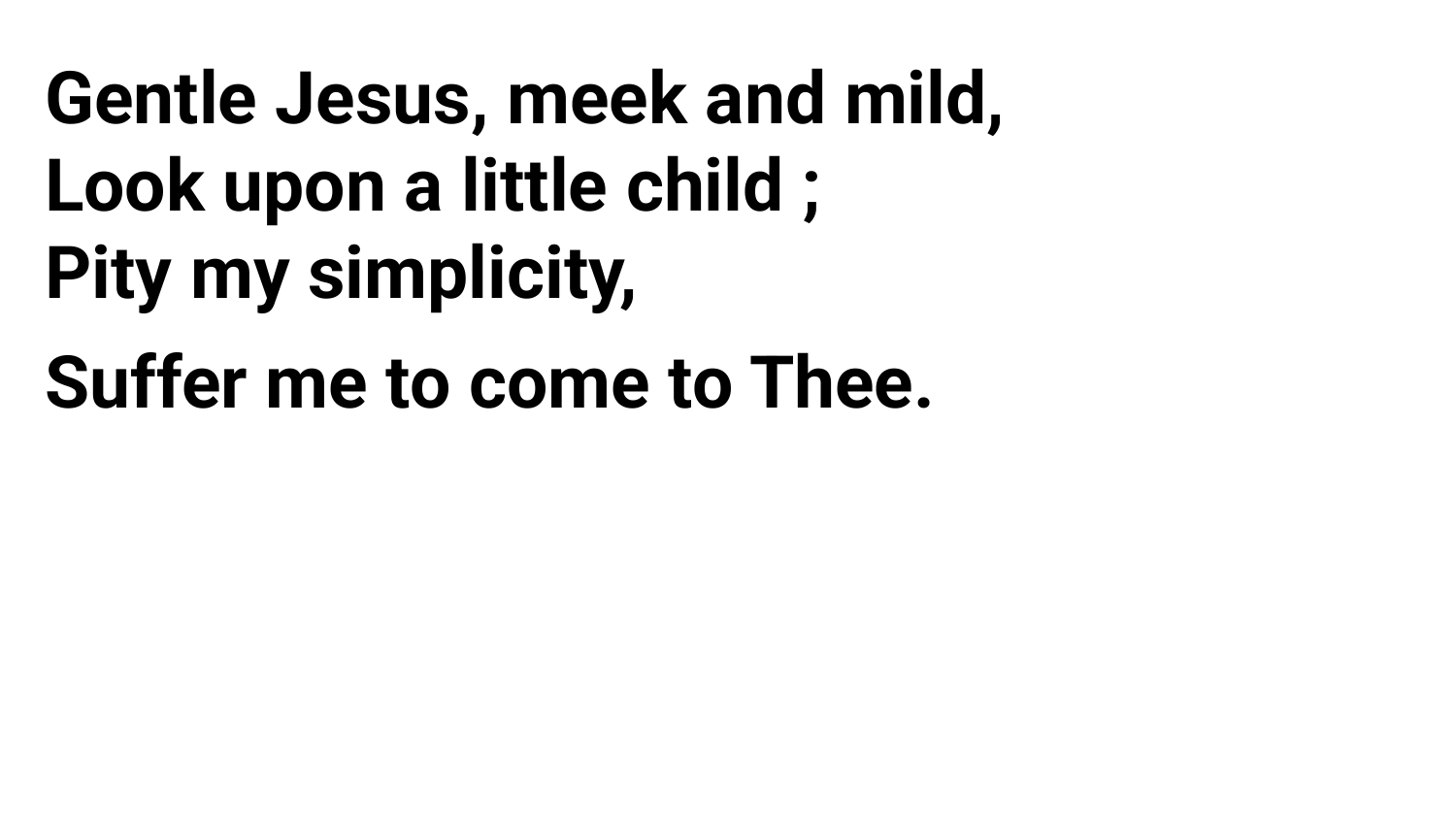

Gentle Jesus, meek and mild,
Look upon a little child ;
Pity my simplicity,
Suffer me to come to Thee.